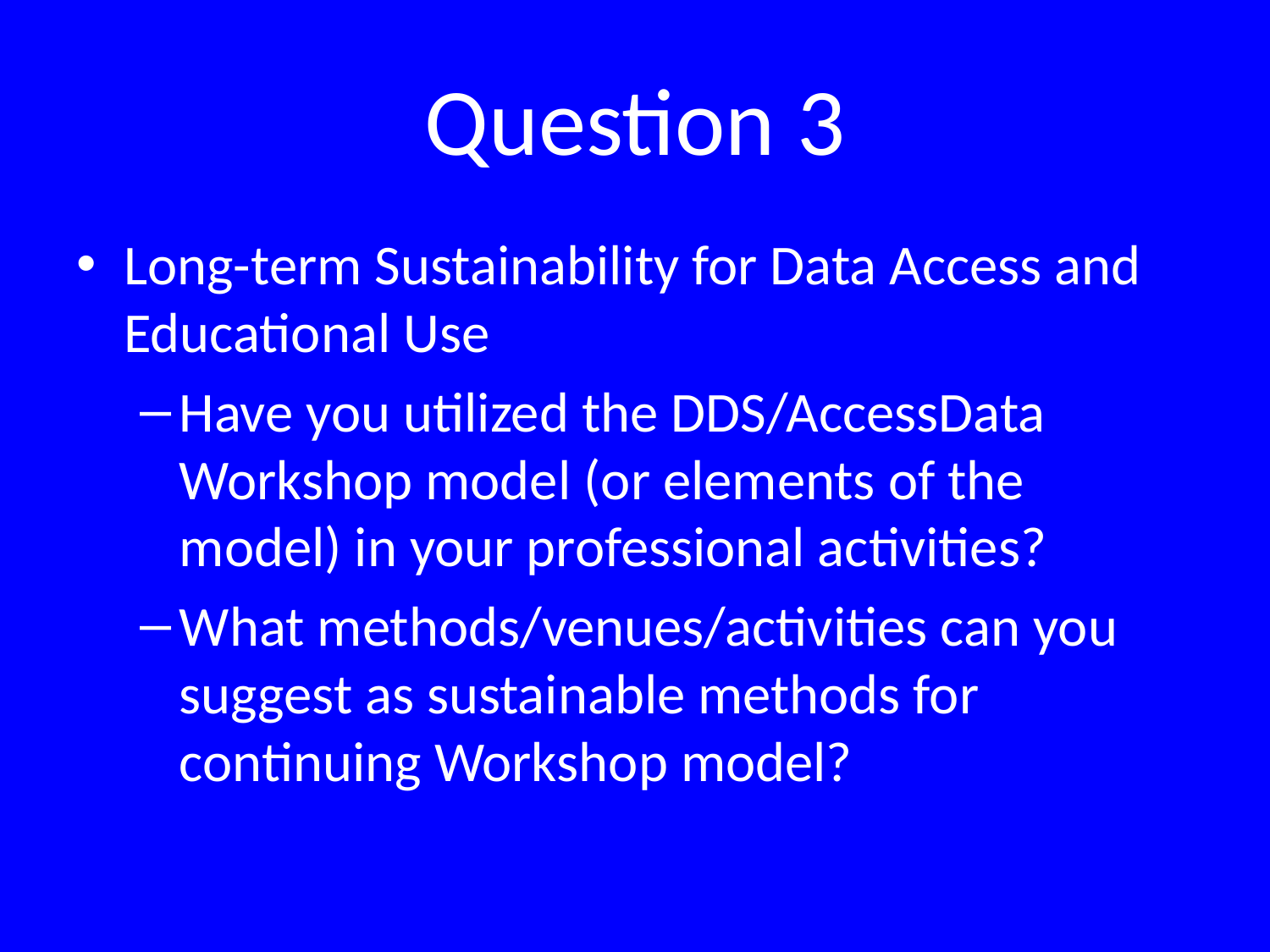

# Question 3
Long-term Sustainability for Data Access and Educational Use
Have you utilized the DDS/AccessData Workshop model (or elements of the model) in your professional activities?
What methods/venues/activities can you suggest as sustainable methods for continuing Workshop model?